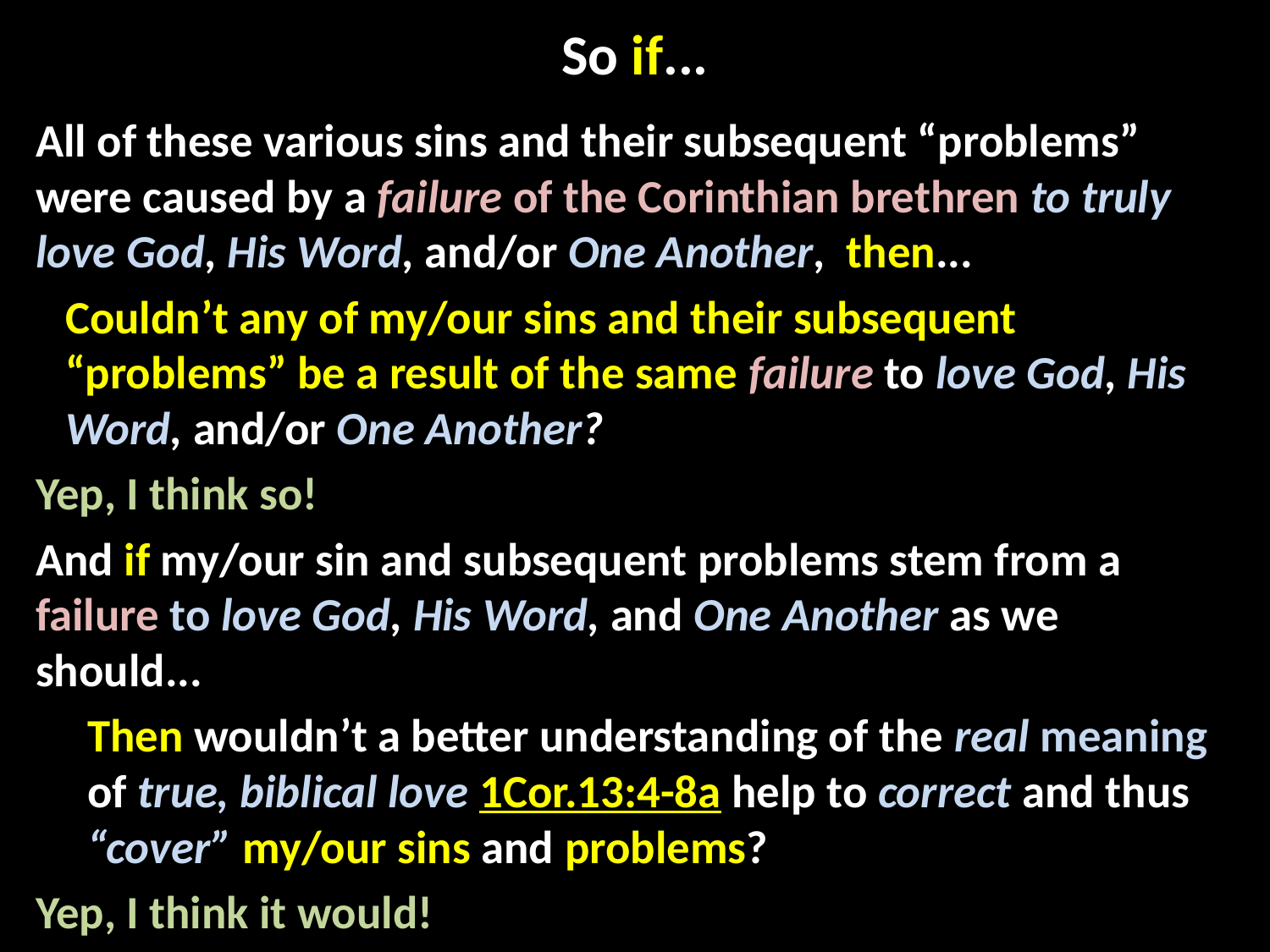

# So if...
All of these various sins and their subsequent “problems” were caused by a failure of the Corinthian brethren to truly love God, His Word, and/or One Another,  then...
Couldn’t any of my/our sins and their subsequent “problems” be a result of the same failure to love God, His Word, and/or One Another?
Yep, I think so!
And if my/our sin and subsequent problems stem from a failure to love God, His Word, and One Another as we should...
Then wouldn’t a better understanding of the real meaning of true, biblical love 1Cor.13:4-8a help to correct and thus “cover” my/our sins and problems?
Yep, I think it would!